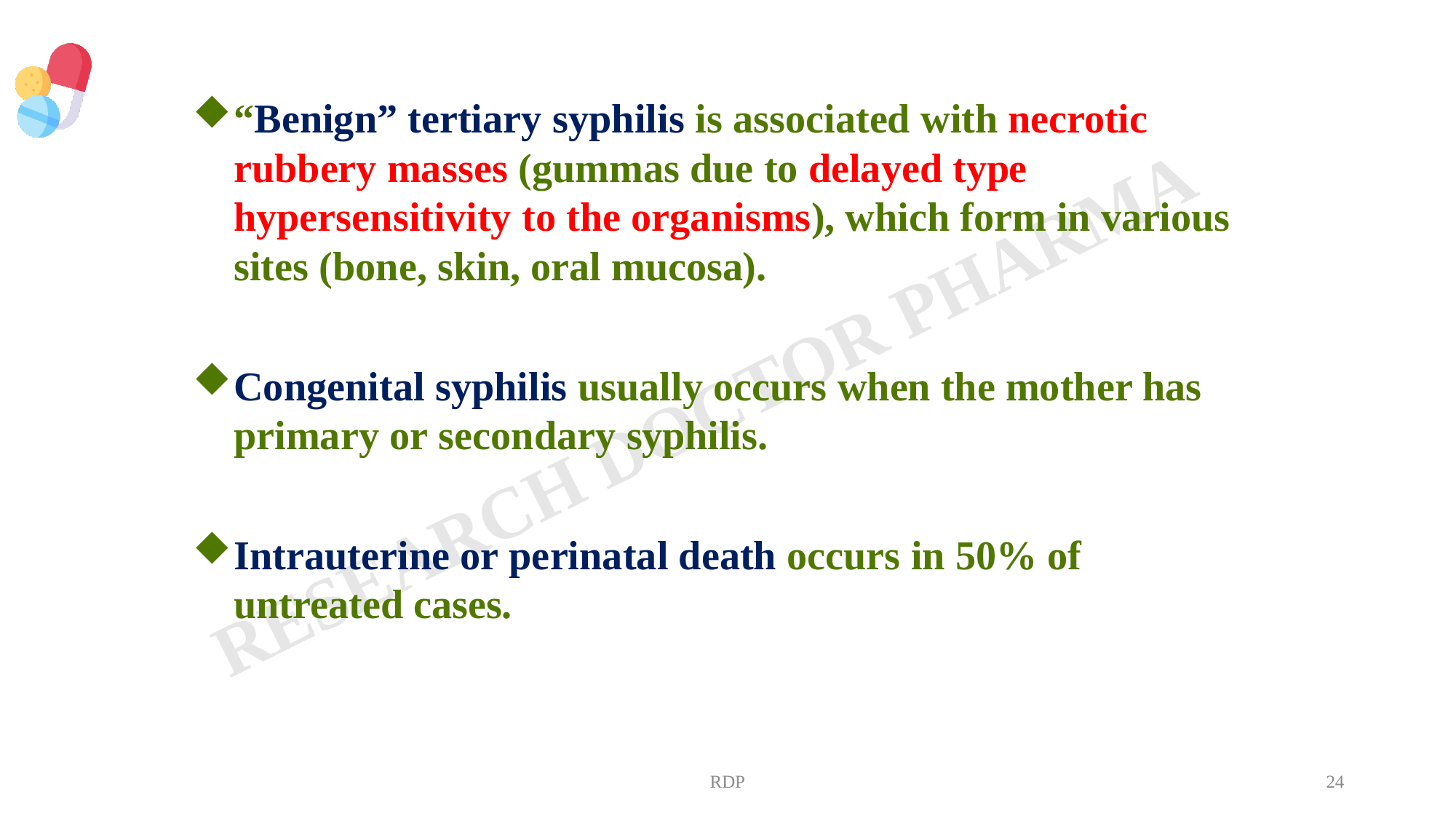

“Benign” tertiary syphilis is associated with necrotic rubbery masses (gummas due to delayed type hypersensitivity to the organisms), which form in various sites (bone, skin, oral mucosa).

Congenital syphilis usually occurs when the mother has primary or secondary syphilis.

Intrauterine or perinatal death occurs in 50% of untreated cases.
RDP
24